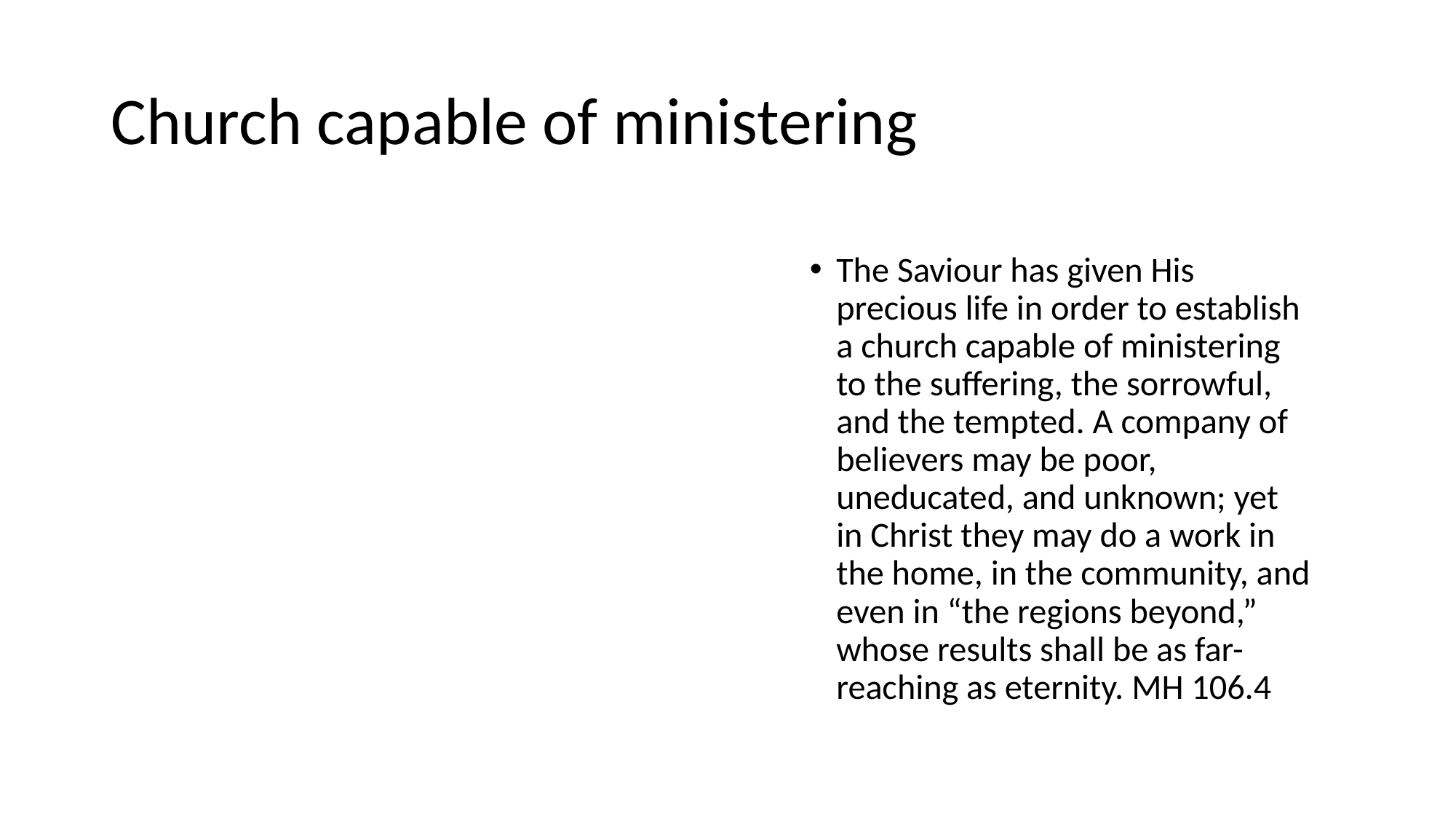

# Church capable of ministering

The Saviour has given His precious life in order to establish a church capable of ministering to the suffering, the sorrowful, and the tempted. A company of believers may be poor, uneducated, and unknown; yet in Christ they may do a work in the home, in the community, and even in “the regions beyond,” whose results shall be as far-reaching as eternity. MH 106.4